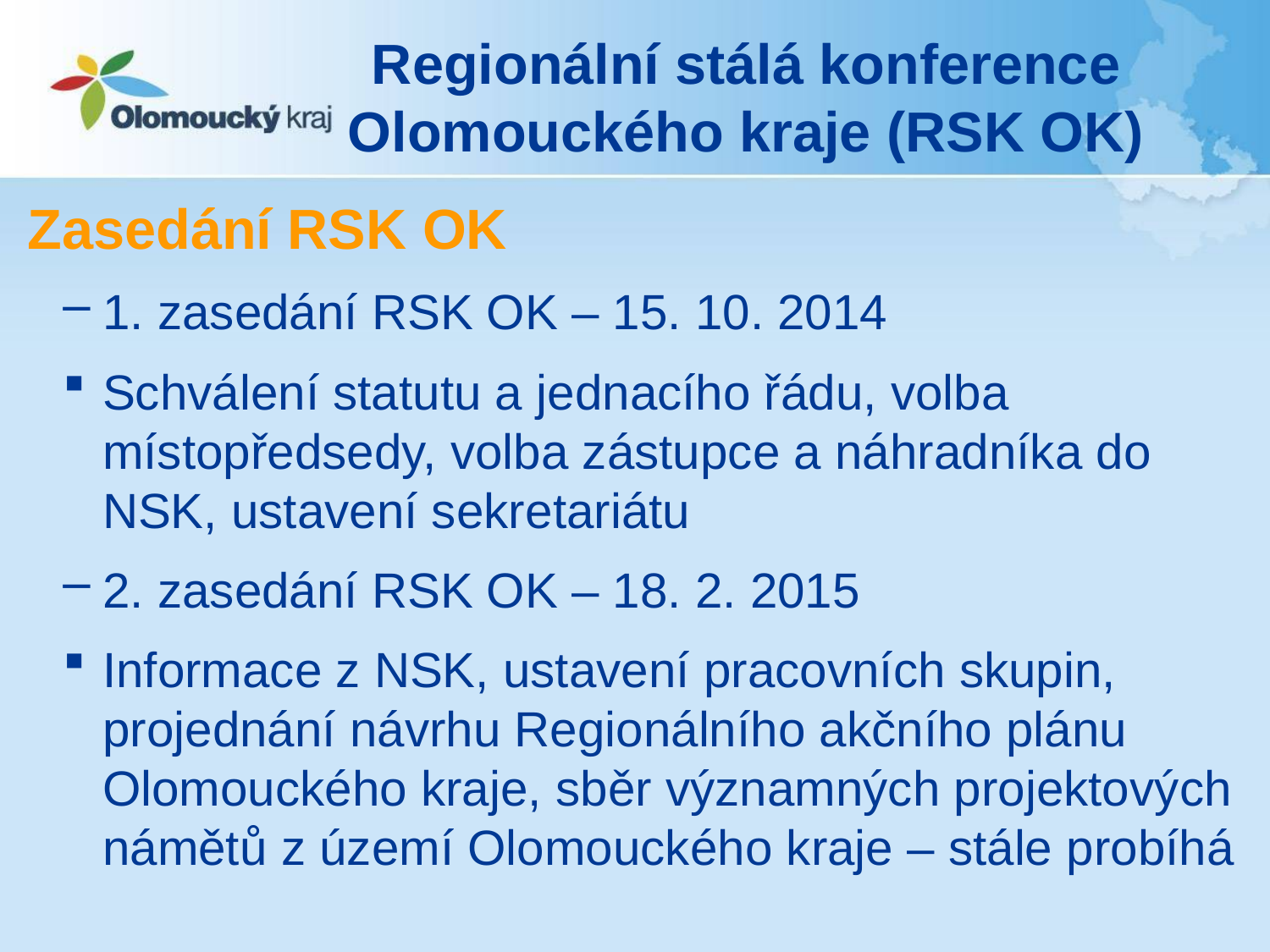

# Regionální stálá konference Olomouckého kraje (RSK OK)
Zasedání RSK OK
1. zasedání RSK OK – 15. 10. 2014
Schválení statutu a jednacího řádu, volba místopředsedy, volba zástupce a náhradníka do NSK, ustavení sekretariátu
2. zasedání RSK OK – 18. 2. 2015
Informace z NSK, ustavení pracovních skupin, projednání návrhu Regionálního akčního plánu Olomouckého kraje, sběr významných projektových námětů z území Olomouckého kraje – stále probíhá